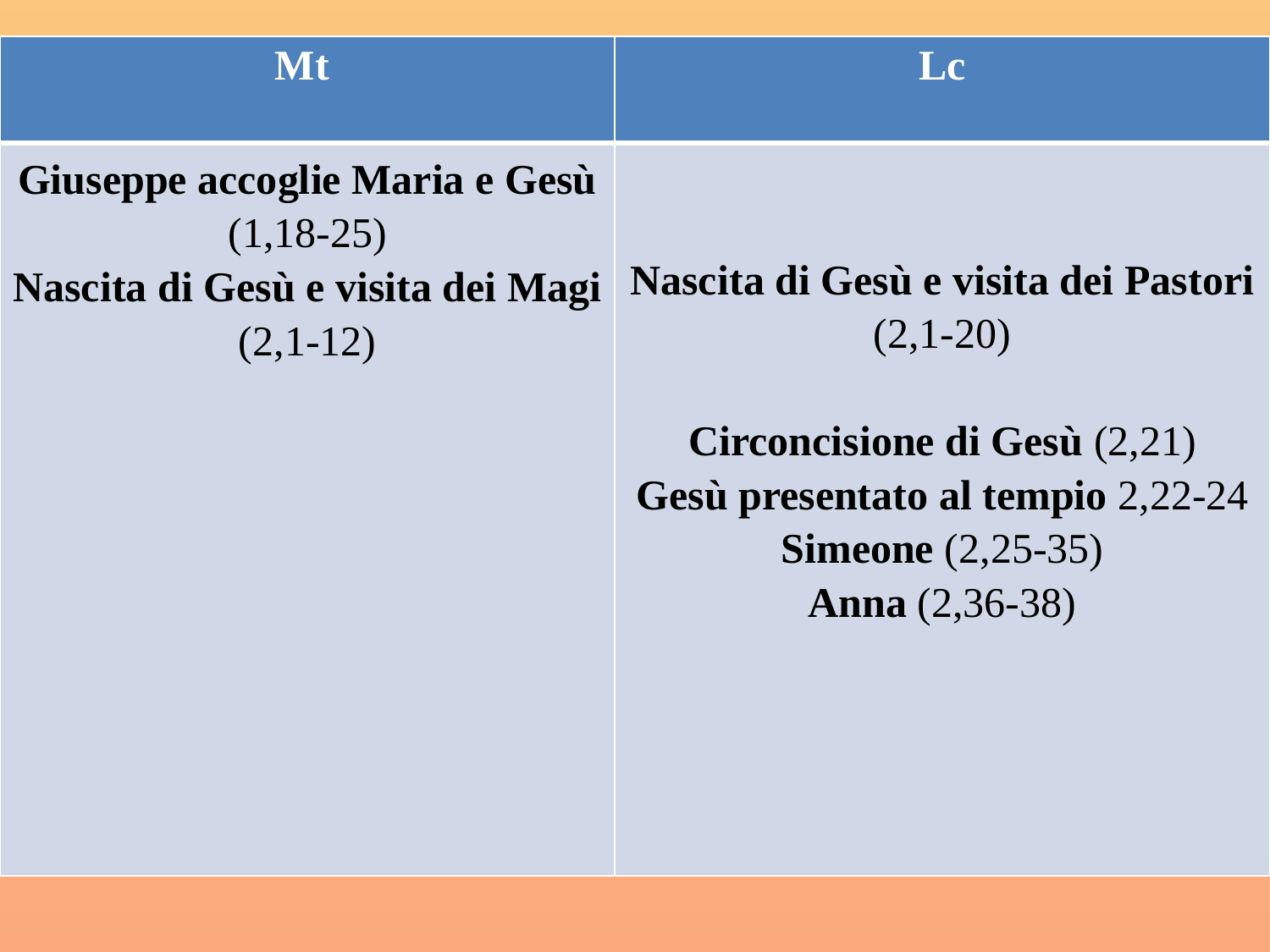

| Mt | Lc |
| --- | --- |
| Giuseppe accoglie Maria e Gesù (1,18-25) Nascita di Gesù e visita dei Magi (2,1-12) | Nascita di Gesù e visita dei Pastori (2,1-20) Circoncisione di Gesù (2,21) Gesù presentato al tempio 2,22-24 Simeone (2,25-35) Anna (2,36-38) |
#